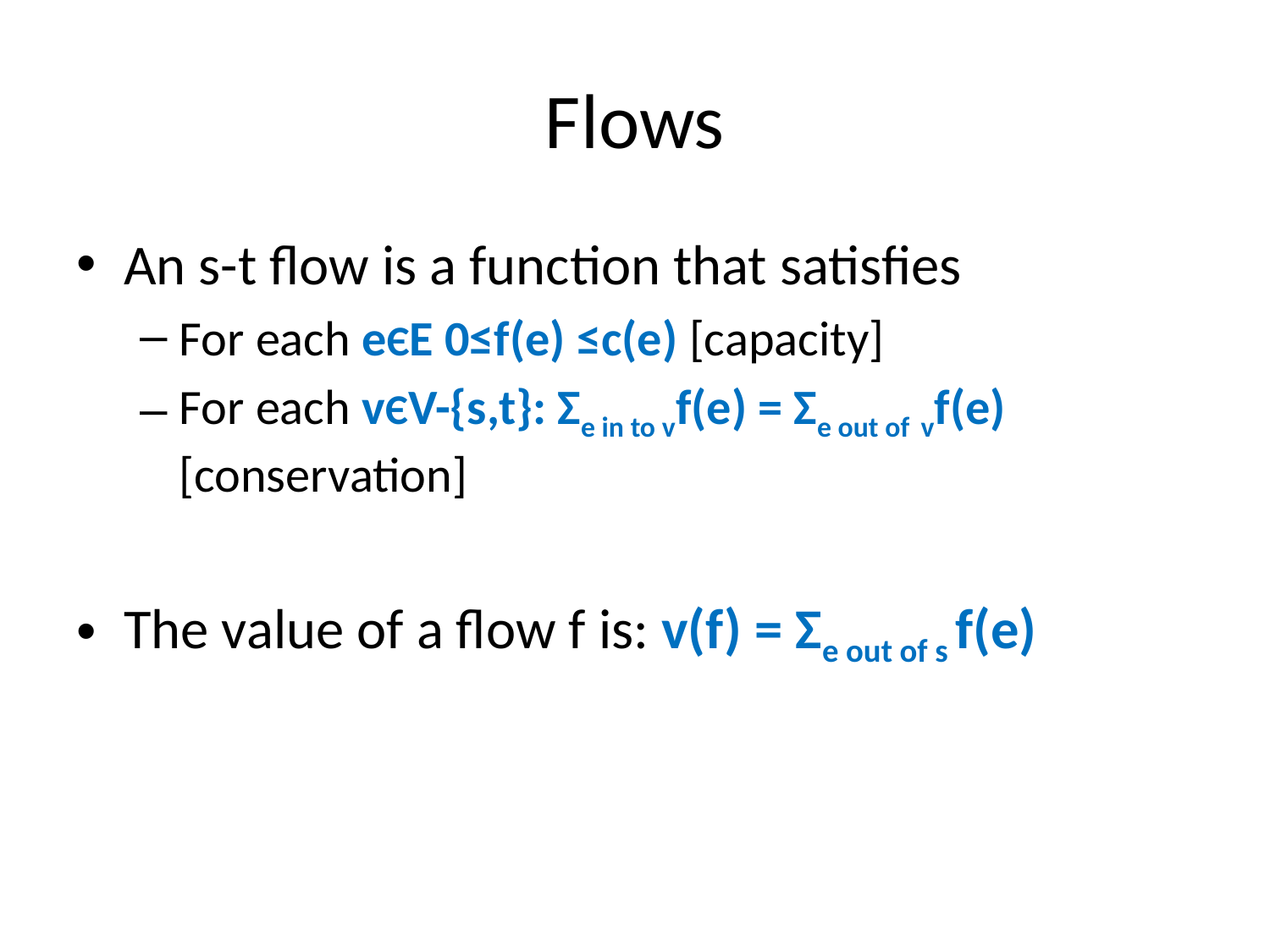

# Flows
An s-t flow is a function that satisfies
For each eЄE 0≤f(e) ≤c(e) [capacity]
For each vЄV-{s,t}: Σe in to vf(e) = Σe out of vf(e) [conservation]

The value of a flow f is: v(f) = Σe out of s f(e)